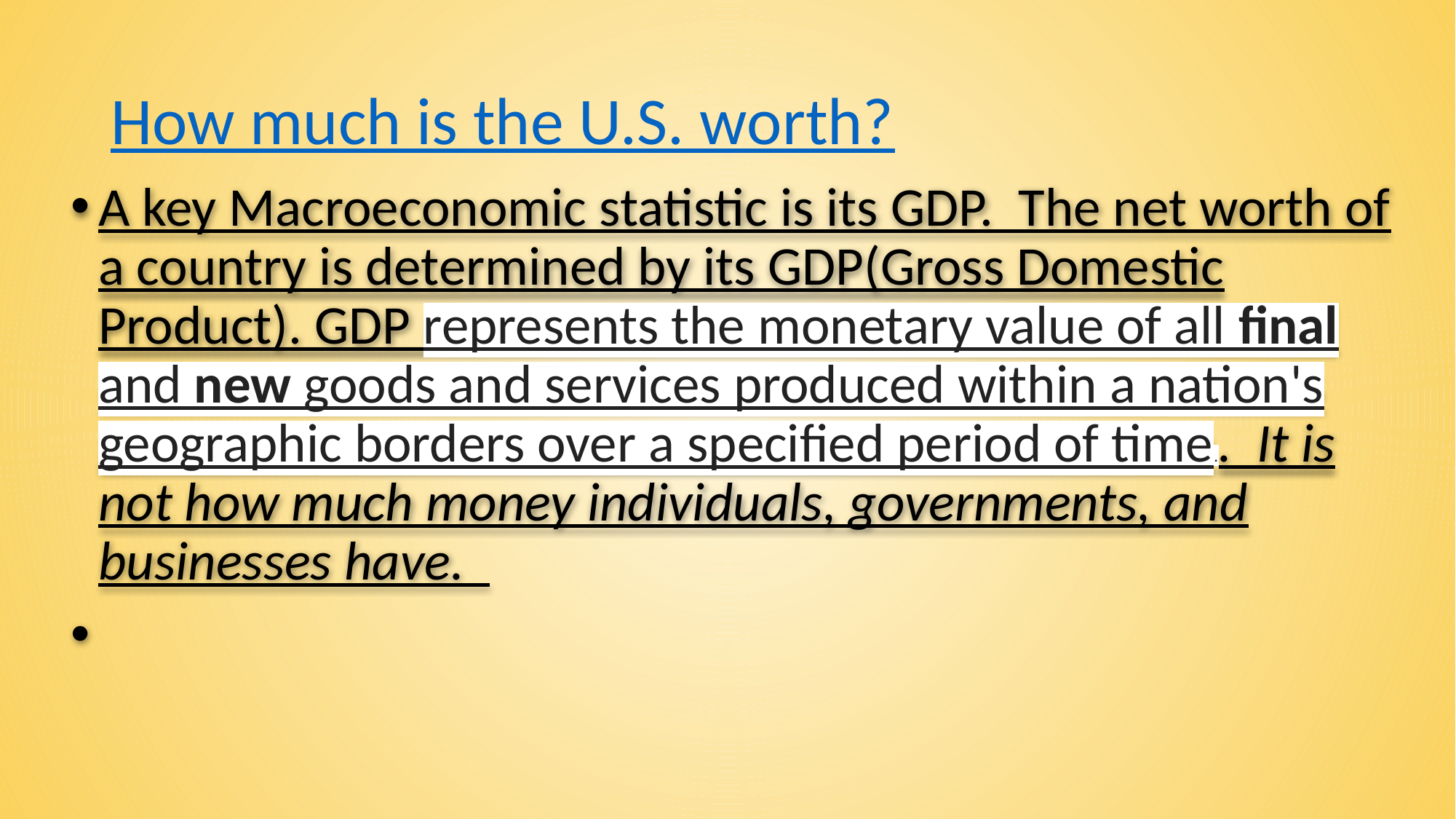

# How much is the U.S. worth?
A key Macroeconomic statistic is its GDP.  The net worth of a country is determined by its GDP(Gross Domestic Product). GDP represents the monetary value of all final and new goods and services produced within a nation's geographic borders over a specified period of time..  It is not how much money individuals, governments, and businesses have.